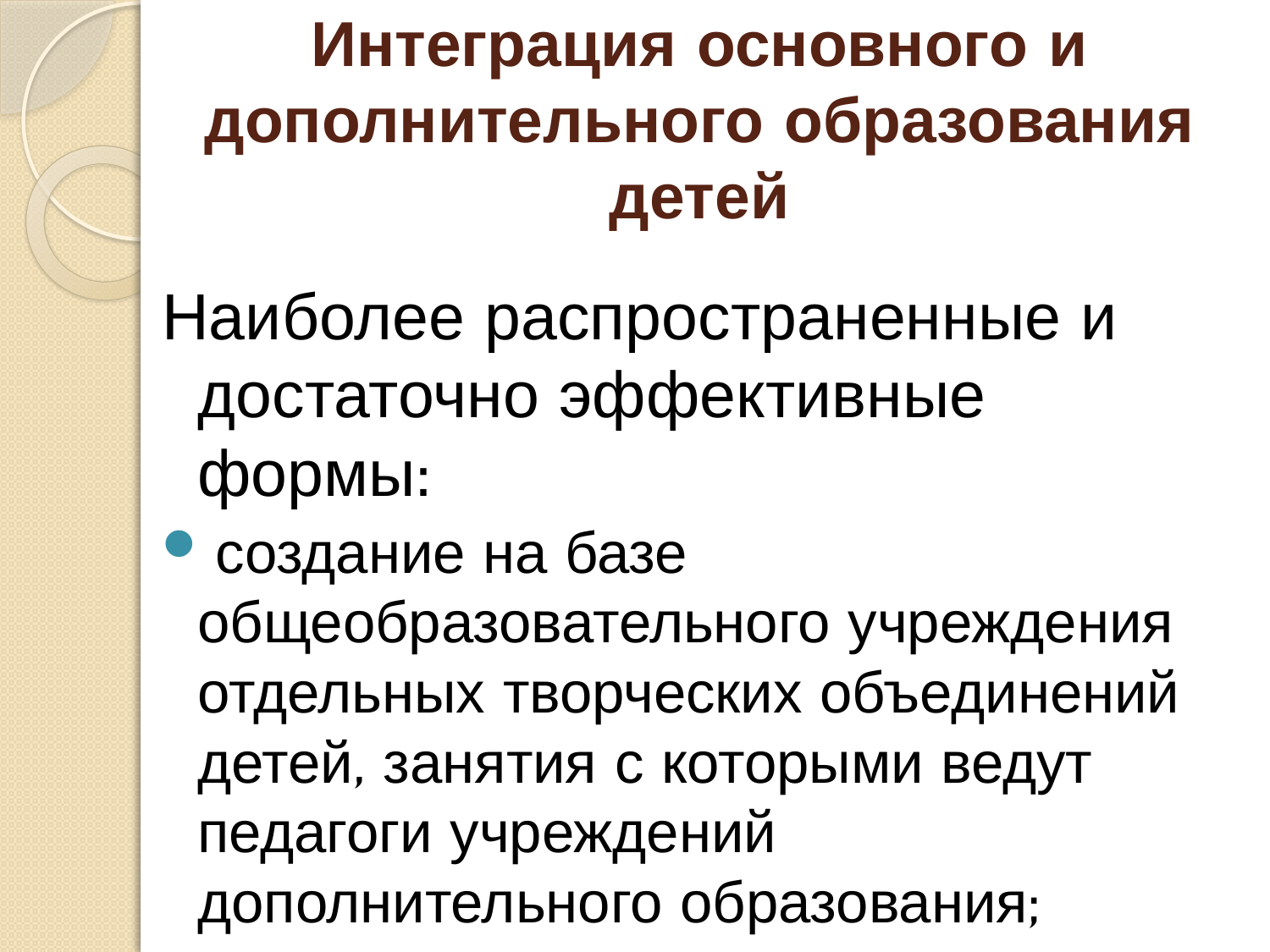

# Интеграция основного и дополнительного образования детей
Наиболее распространенные и достаточно эффективные формы:
 создание на базе общеобразовательного учреждения отдельных творческих объединений детей, занятия с которыми ведут педагоги учреждений дополнительного образования;